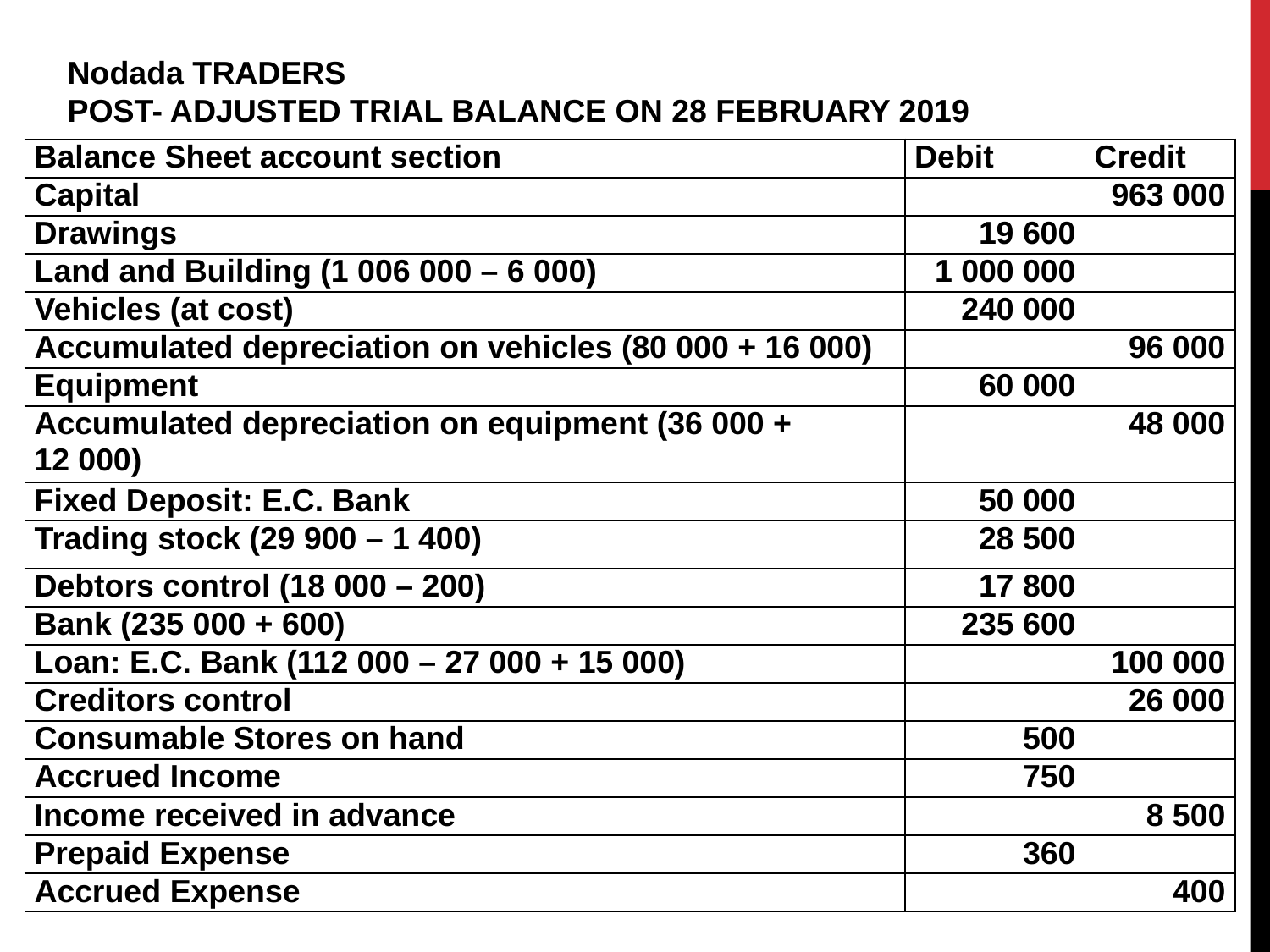

Nodada TRADERS
POST- ADJUSTED TRIAL BALANCE ON 28 FEBRUARY 2019
| Balance Sheet account section | Debit | Credit |
| --- | --- | --- |
| Capital |  | 963 000 |
| Drawings | 19 600 |  |
| Land and Building (1 006 000 – 6 000) | 1 000 000 |  |
| Vehicles (at cost) | 240 000 |  |
| Accumulated depreciation on vehicles (80 000 + 16 000) |  | 96 000 |
| Equipment | 60 000 |  |
| Accumulated depreciation on equipment (36 000 + 12 000) |  | 48 000 |
| Fixed Deposit: E.C. Bank | 50 000 |  |
| Trading stock (29 900 – 1 400) | 28 500 |  |
| Debtors control (18 000 – 200) | 17 800 |  |
| Bank (235 000 + 600) | 235 600 |  |
| Loan: E.C. Bank (112 000 – 27 000 + 15 000) |  | 100 000 |
| Creditors control |  | 26 000 |
| Consumable Stores on hand | 500 |  |
| Accrued Income | 750 |  |
| Income received in advance |  | 8 500 |
| Prepaid Expense | 360 |  |
| Accrued Expense |  | 400 |